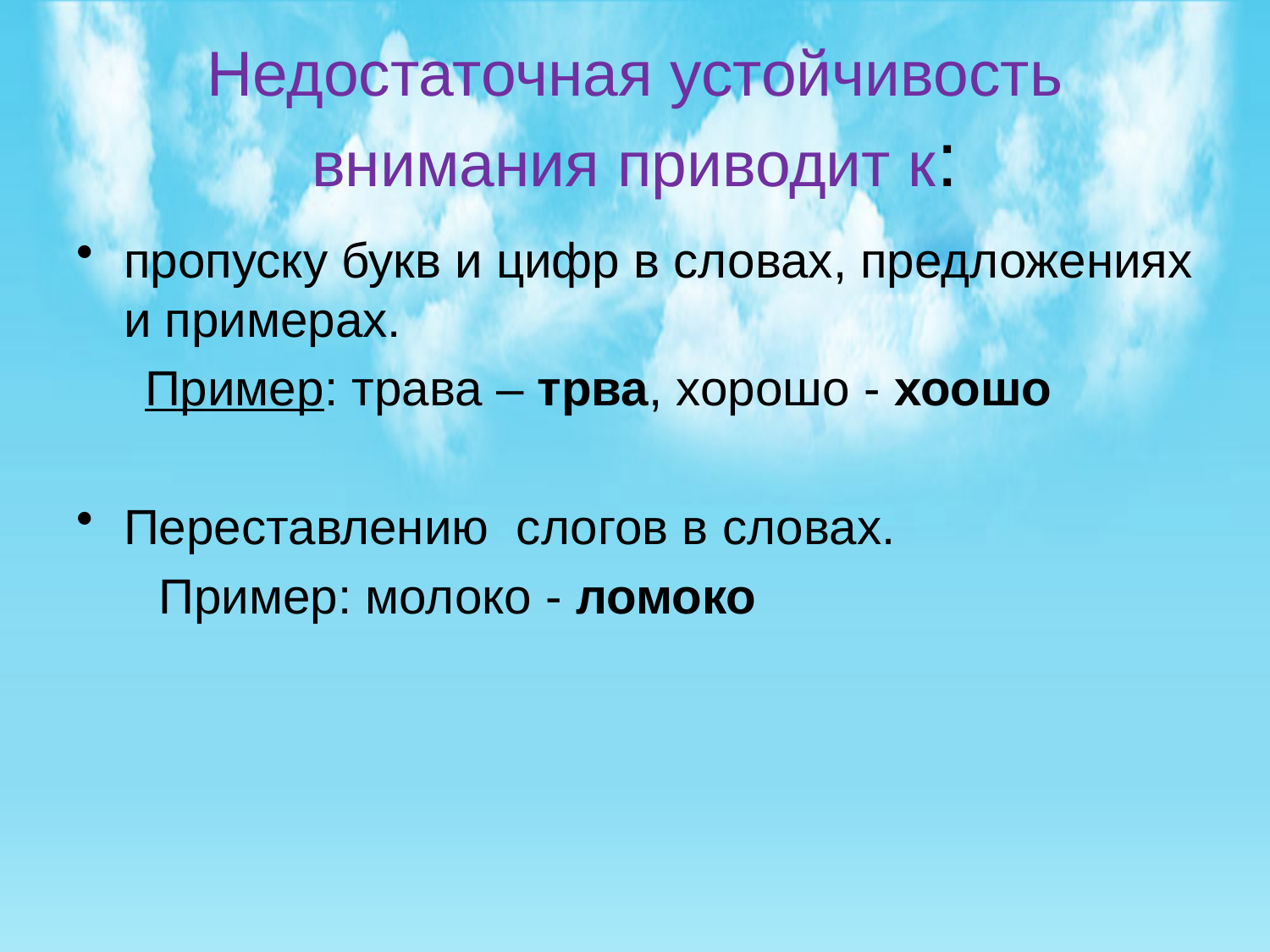

# Недостаточная устойчивость внимания приводит к:
пропуску букв и цифр в словах, предложениях и примерах.
     Пример: трава – трва, хорошо - хоошо

Переставлению  слогов в словах.
      Пример: молоко - ломоко